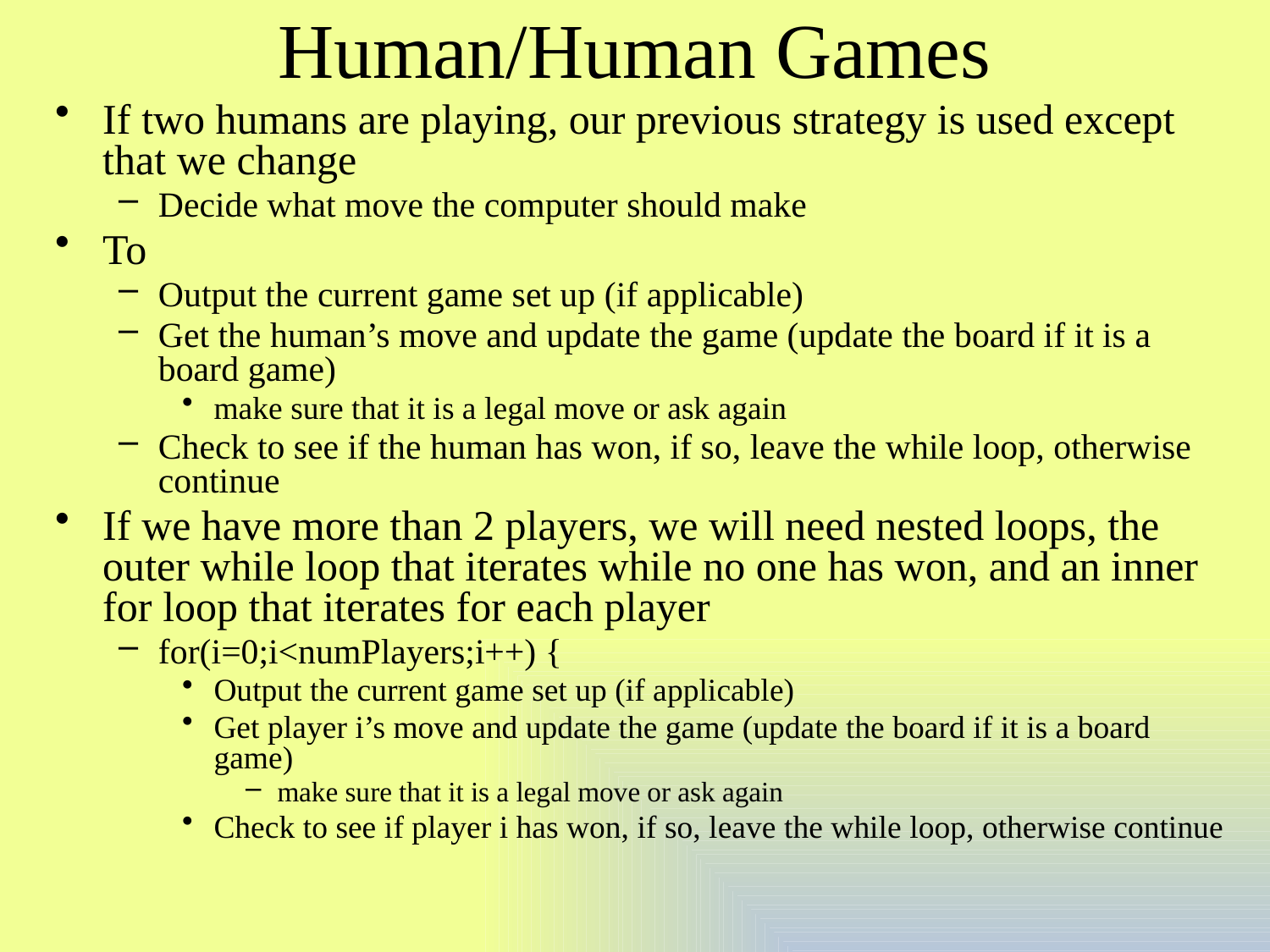

# Human/Human Games
If two humans are playing, our previous strategy is used except that we change
Decide what move the computer should make
To
Output the current game set up (if applicable)
Get the human’s move and update the game (update the board if it is a board game)
make sure that it is a legal move or ask again
Check to see if the human has won, if so, leave the while loop, otherwise continue
If we have more than 2 players, we will need nested loops, the outer while loop that iterates while no one has won, and an inner for loop that iterates for each player
for(i=0;i<numPlayers;i++) {
Output the current game set up (if applicable)
Get player i’s move and update the game (update the board if it is a board game)
make sure that it is a legal move or ask again
Check to see if player i has won, if so, leave the while loop, otherwise continue